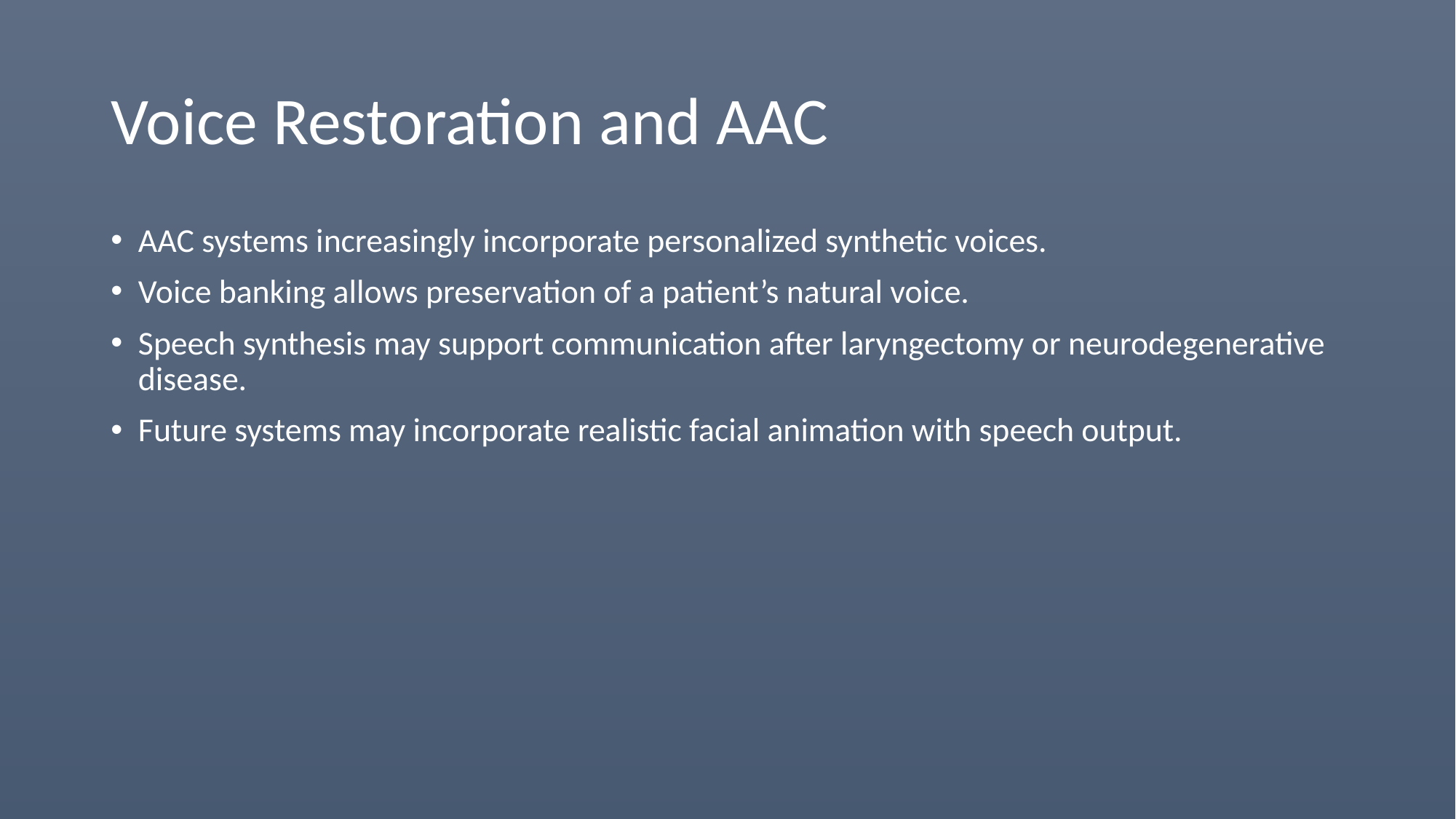

# Voice Restoration and AAC
AAC systems increasingly incorporate personalized synthetic voices.
Voice banking allows preservation of a patient’s natural voice.
Speech synthesis may support communication after laryngectomy or neurodegenerative disease.
Future systems may incorporate realistic facial animation with speech output.